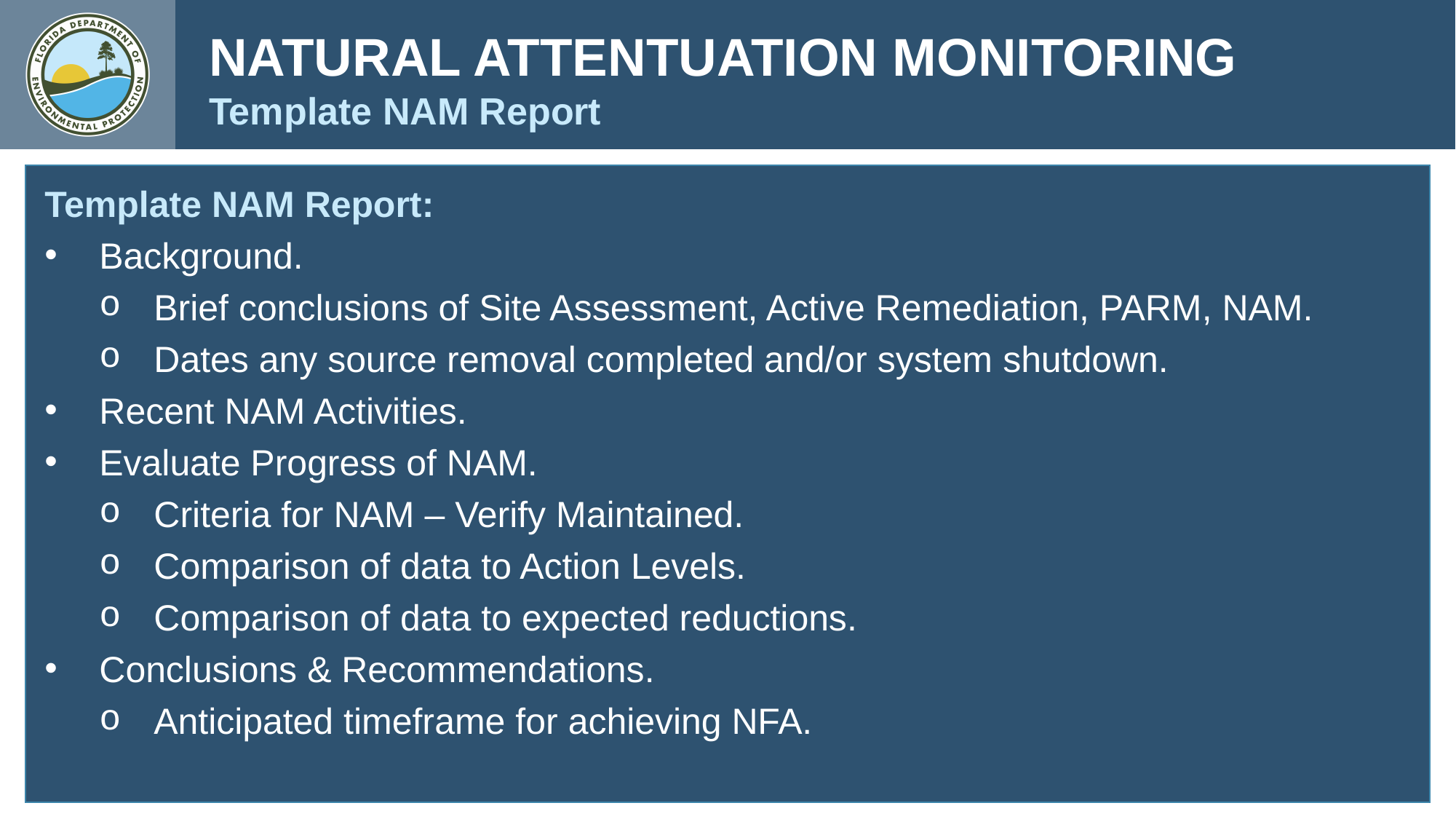

NATURAL ATTENTUATION MONITORING
Template NAM Report
Template NAM Report:
Background.
Brief conclusions of Site Assessment, Active Remediation, PARM, NAM.
Dates any source removal completed and/or system shutdown.
Recent NAM Activities.
Evaluate Progress of NAM.
Criteria for NAM – Verify Maintained.
Comparison of data to Action Levels.
Comparison of data to expected reductions.
Conclusions & Recommendations.
Anticipated timeframe for achieving NFA.